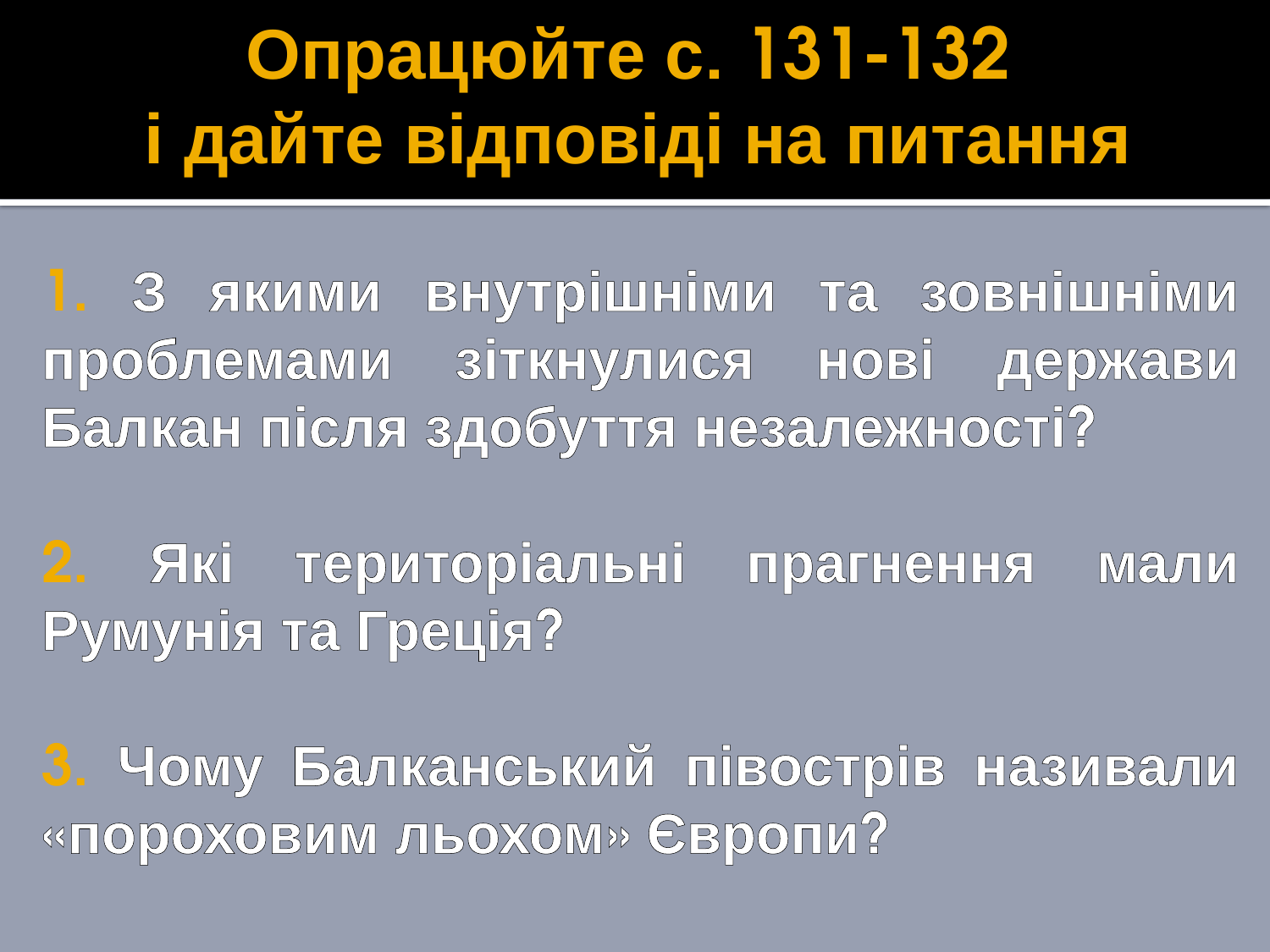

# Опрацюйте с. 131-132 і дайте відповіді на питання
1. З якими внутрішніми та зовнішніми проблемами зіткнулися нові держави Балкан після здобуття незалежності?

2. Які територіальні прагнення мали Румунія та Греція?

3. Чому Балканський півострів називали «пороховим льохом» Європи?